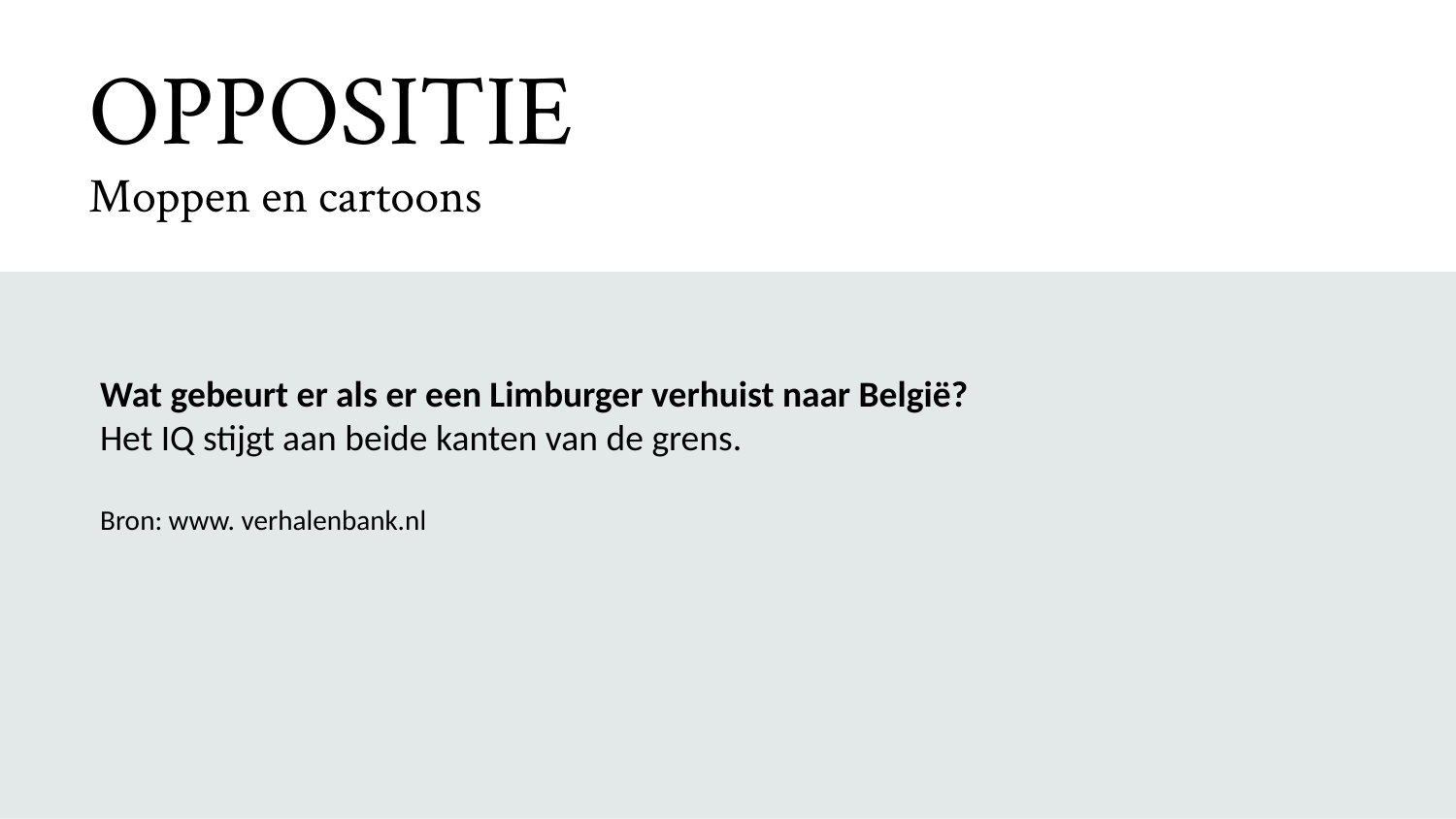

Voorbeeld mop
OPPOSITIE
Moppen en cartoons

Wat gebeurt er als er een Limburger verhuist naar België?
Het IQ stijgt aan beide kanten van de grens.

Bron: www. verhalenbank.nl